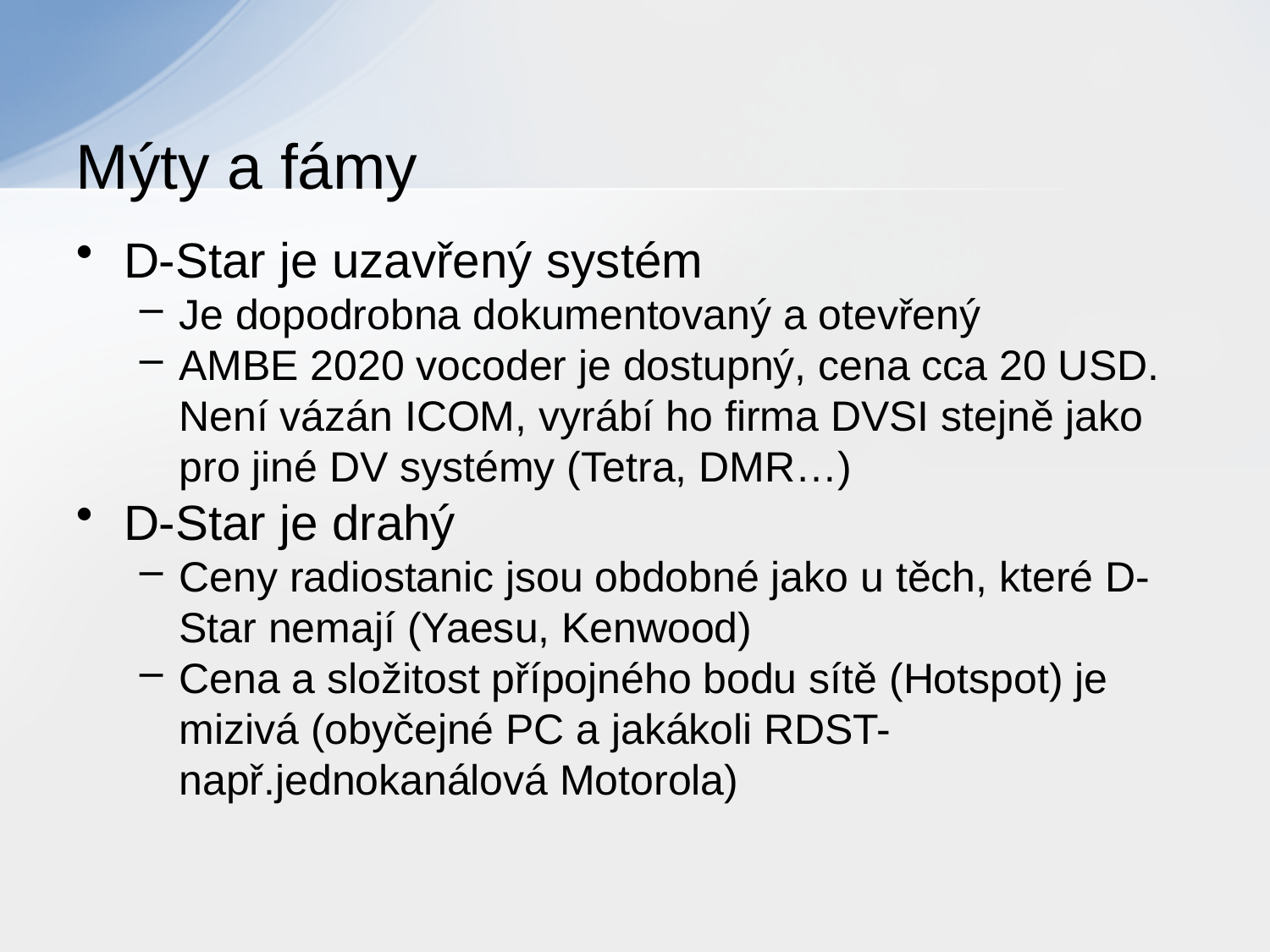

# Mýty a fámy
D-Star je uzavřený systém
Je dopodrobna dokumentovaný a otevřený
AMBE 2020 vocoder je dostupný, cena cca 20 USD. Není vázán ICOM, vyrábí ho firma DVSI stejně jako pro jiné DV systémy (Tetra, DMR…)
D-Star je drahý
Ceny radiostanic jsou obdobné jako u těch, které D-Star nemají (Yaesu, Kenwood)
Cena a složitost přípojného bodu sítě (Hotspot) je mizivá (obyčejné PC a jakákoli RDST- např.jednokanálová Motorola)